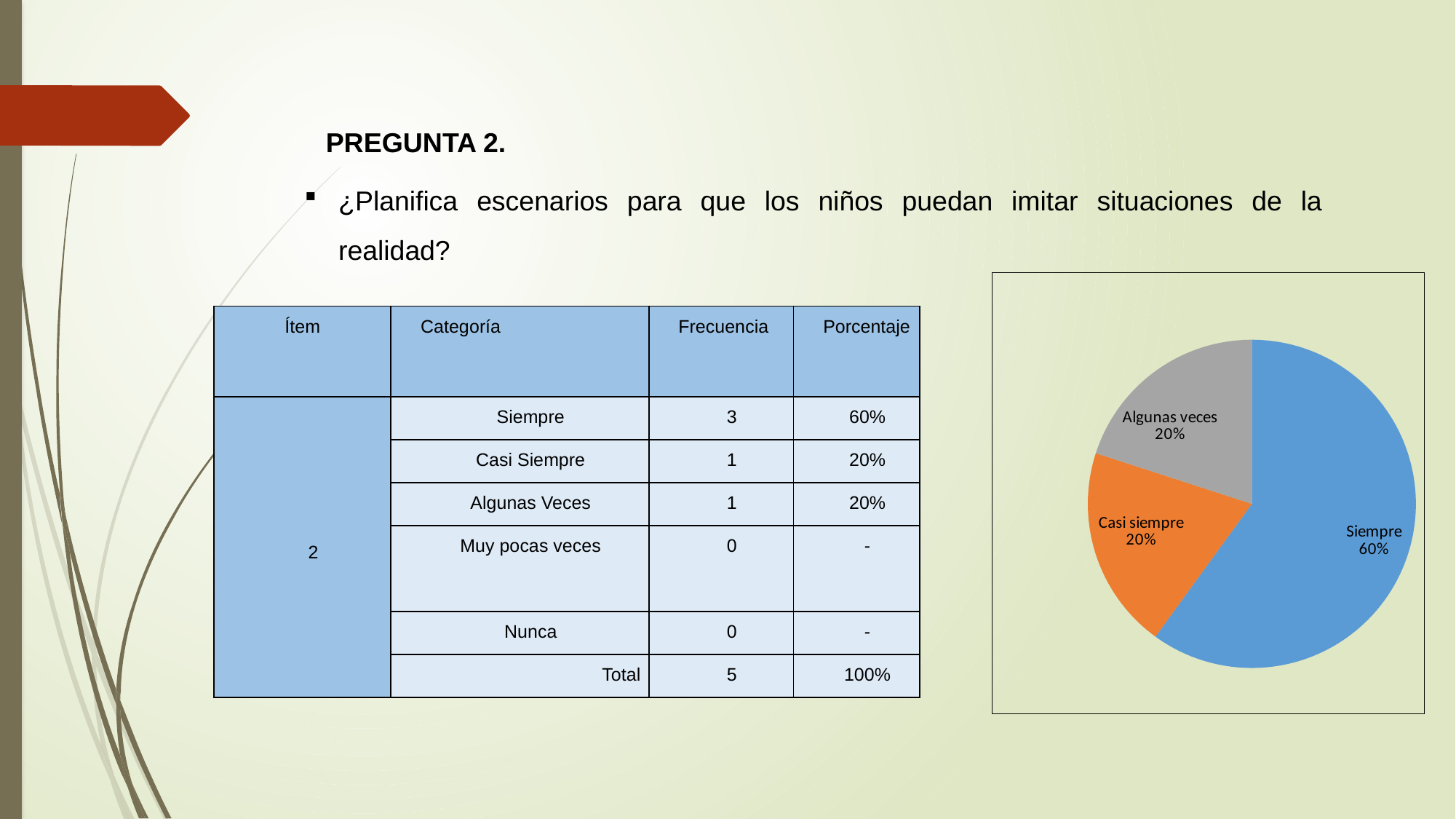

PREGUNTA 2.
¿Planifica escenarios para que los niños puedan imitar situaciones de la realidad?

### Chart

| Category |  |
|---|---|
| Siempre | 3.0 |
| Casi siempre | 1.0 |
| Algunas veces | 1.0 |
| Muy pocas veces | None |
| Nunca | None |
| Ítem | Categoría | Frecuencia | Porcentaje |
| --- | --- | --- | --- |
| 2 | Siempre | 3 | 60% |
|  | Casi Siempre | 1 | 20% |
|  | Algunas Veces | 1 | 20% |
|  | Muy pocas veces | 0 | - |
|  | Nunca | 0 | - |
|  | Total | 5 | 100% |